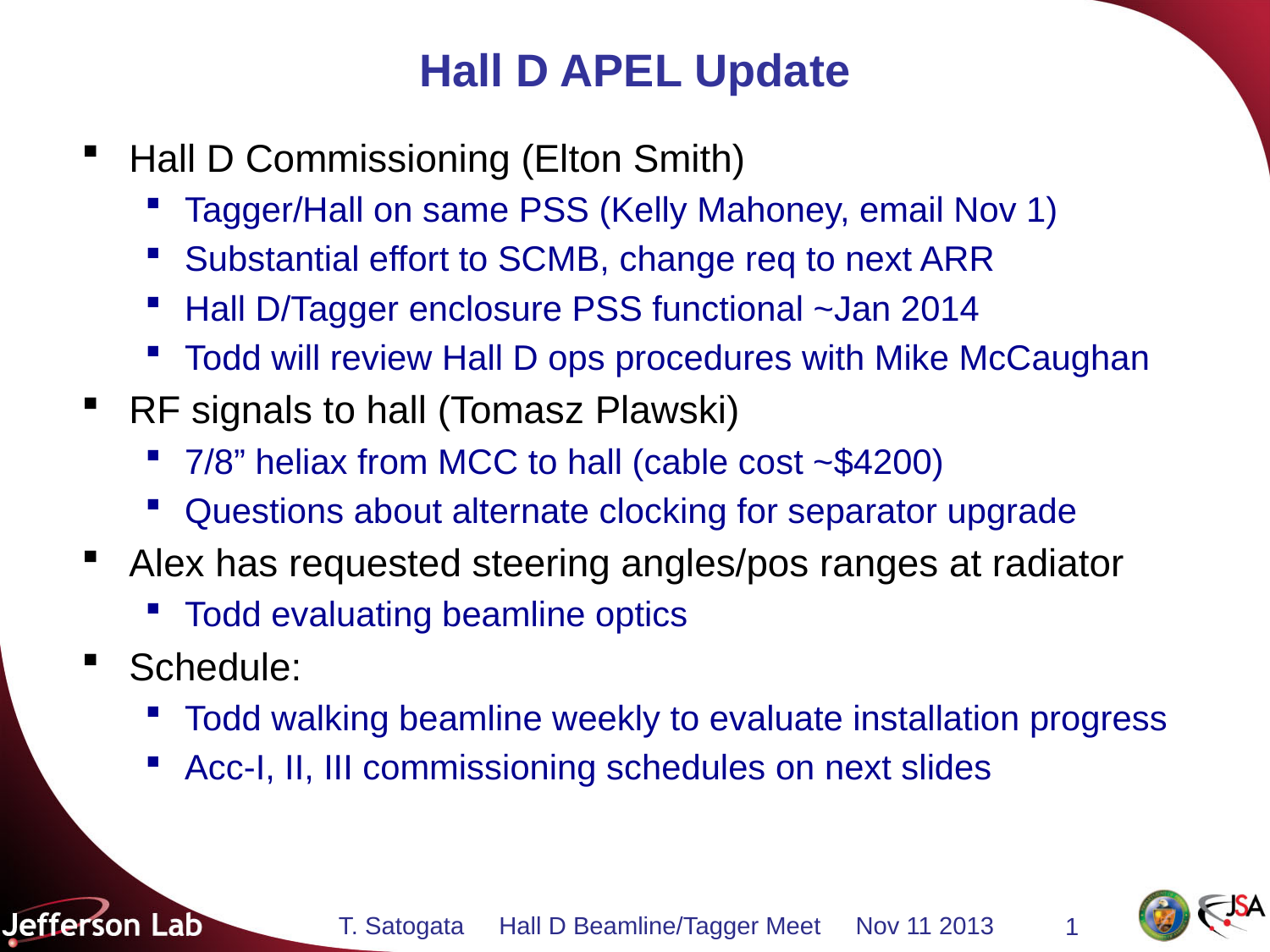

# Hall D APEL Update
Hall D Commissioning (Elton Smith)
Tagger/Hall on same PSS (Kelly Mahoney, email Nov 1)
Substantial effort to SCMB, change req to next ARR
Hall D/Tagger enclosure PSS functional ~Jan 2014
Todd will review Hall D ops procedures with Mike McCaughan
RF signals to hall (Tomasz Plawski)
7/8” heliax from MCC to hall (cable cost ~$4200)
Questions about alternate clocking for separator upgrade
Alex has requested steering angles/pos ranges at radiator
Todd evaluating beamline optics
Schedule:
Todd walking beamline weekly to evaluate installation progress
Acc-I, II, III commissioning schedules on next slides